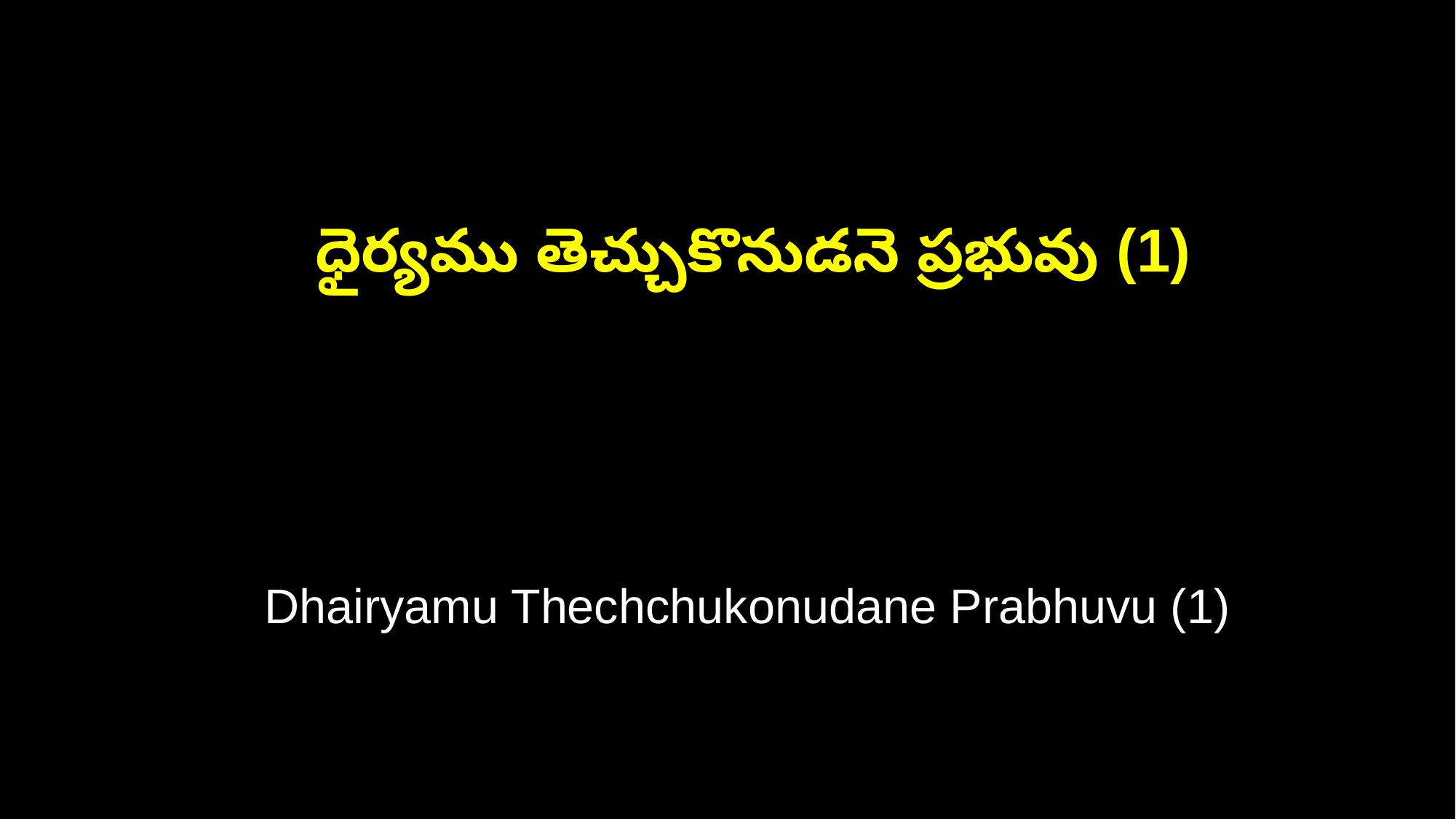

ధైర్యము తెచ్చుకొనుడనె ప్రభువు (1)
   Dhairyamu Thechchukonudane Prabhuvu (1)